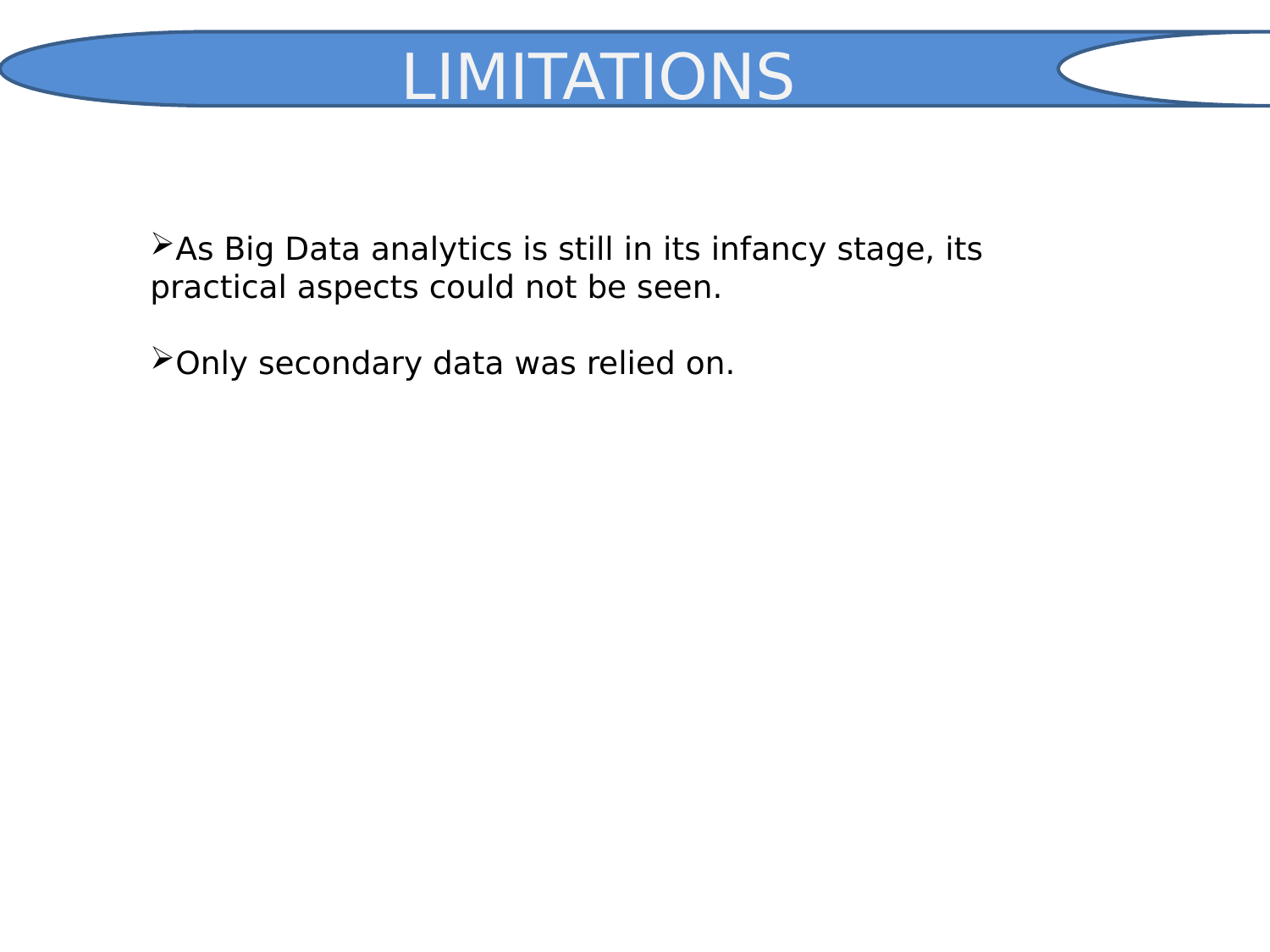

LIMITATIONS
As Big Data analytics is still in its infancy stage, its practical aspects could not be seen.

Only secondary data was relied on.